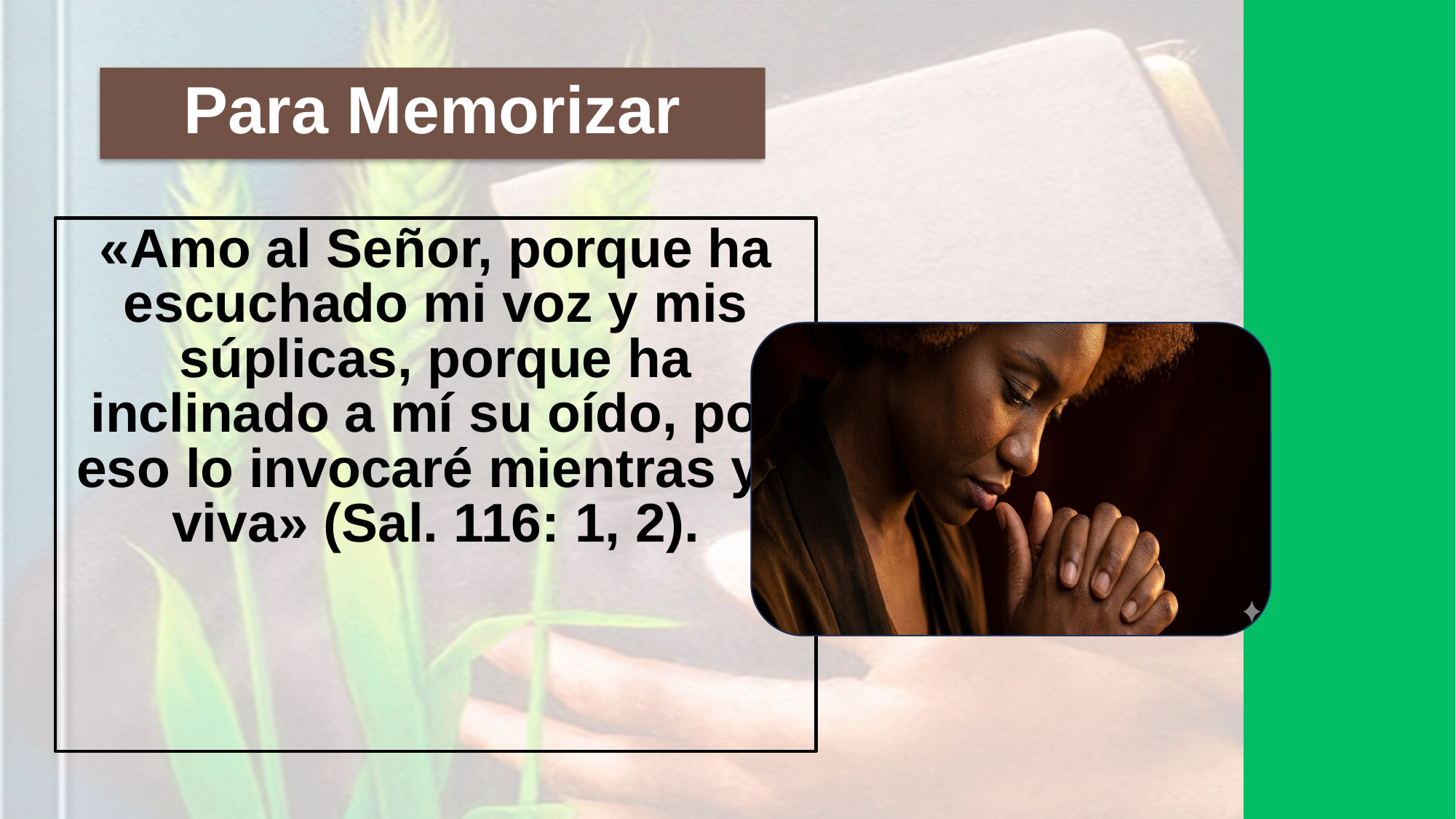

# Para Memorizar
«Amo al Señor, porque ha escuchado mi voz y mis súplicas, porque ha inclinado a mí su oído, por eso lo invocaré mientras yo viva» (Sal. 116: 1, 2).